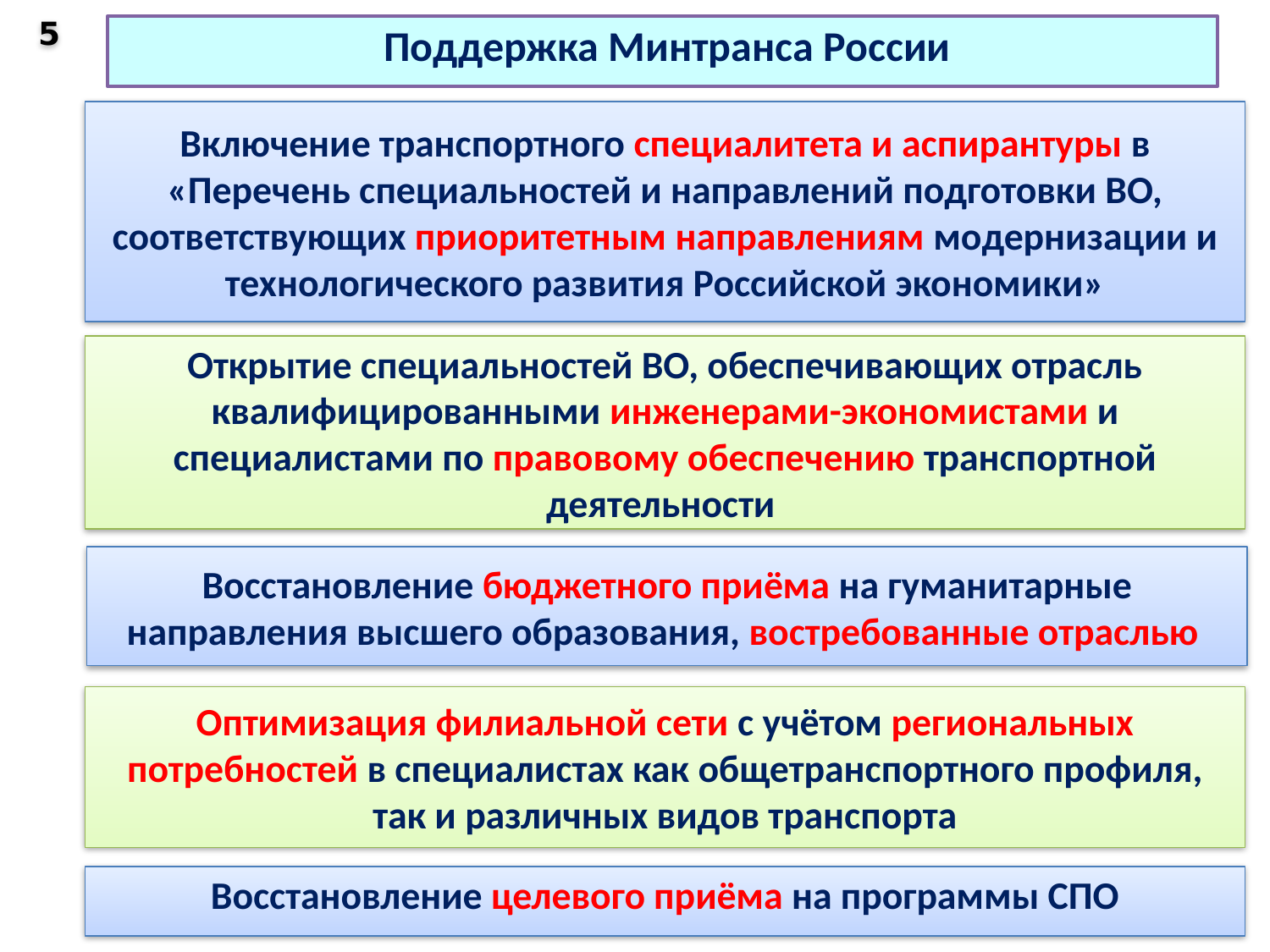

5
 Поддержка Минтранса России
Включение транспортного специалитета и аспирантуры в «Перечень специальностей и направлений подготовки ВО, соответствующих приоритетным направлениям модернизации и технологического развития Российской экономики»
Открытие специальностей ВО, обеспечивающих отрасль квалифицированными инженерами-экономистами и специалистами по правовому обеспечению транспортной деятельности
Восстановление бюджетного приёма на гуманитарные направления высшего образования, востребованные отраслью
Оптимизация филиальной сети с учётом региональных потребностей в специалистах как общетранспортного профиля, так и различных видов транспорта
Восстановление целевого приёма на программы СПО